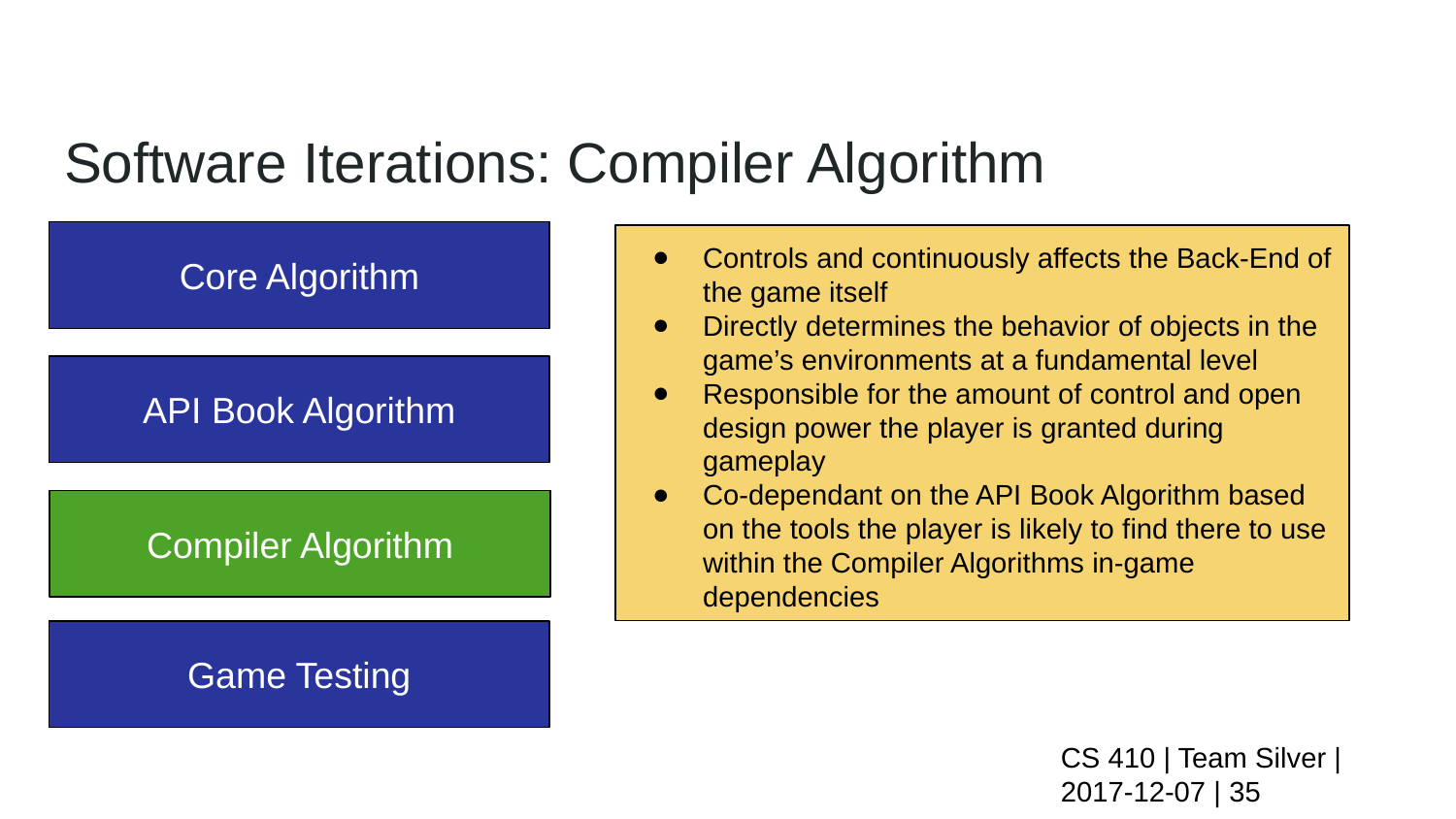

# Software Iterations: Compiler Algorithm

Core Algorithm
Controls and continuously affects the Back-End of the game itself
Directly determines the behavior of objects in the game’s environments at a fundamental level
Responsible for the amount of control and open design power the player is granted during gameplay
Co-dependant on the API Book Algorithm based on the tools the player is likely to find there to use within the Compiler Algorithms in-game dependencies
API Book Algorithm
Compiler Algorithm
Game Testing
CS 410 | Team Silver | 2017-12-07 | 35